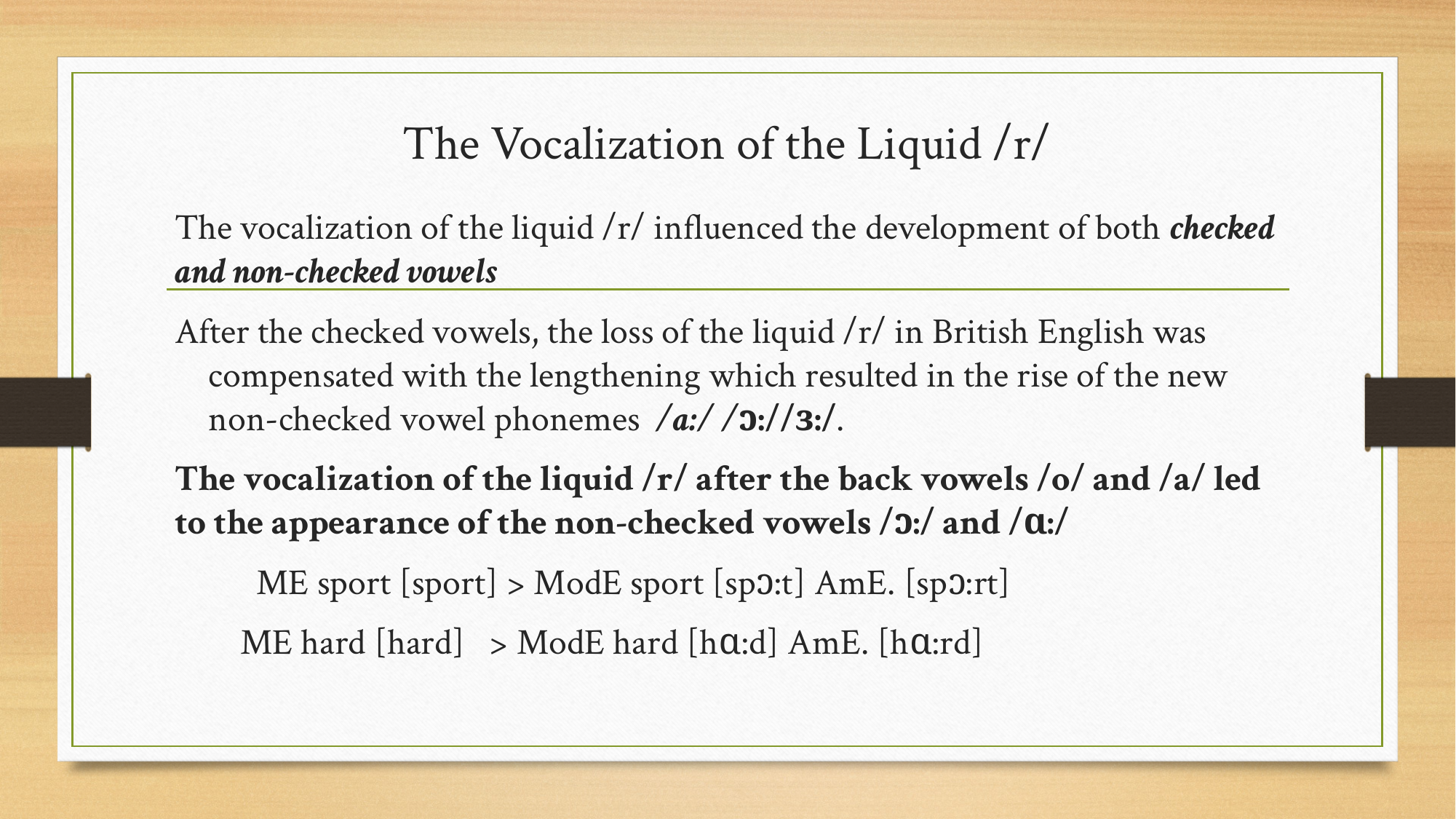

# The Vocalization of the Liquid /r/
The vocalization of the liquid /r/ influenced the development of both checked and non-checked vowels
After the checked vowels, the loss of the liquid /r/ in British English was compensated with the lengthening which resulted in the rise of the new non-checked vowel phonemes  /a:/ /ɔ://ɜ:/.
The vocalization of the liquid /r/ after the back vowels /o/ and /a/ led to the appearance of the non-checked vowels /ɔ:/ and /ɑ:/
          ME sport [sport] > ModE sport [spɔ:t] AmE. [spɔ:rt]
        ME hard [hard]   > ModE hard [hɑ:d] AmE. [hɑ:rd]